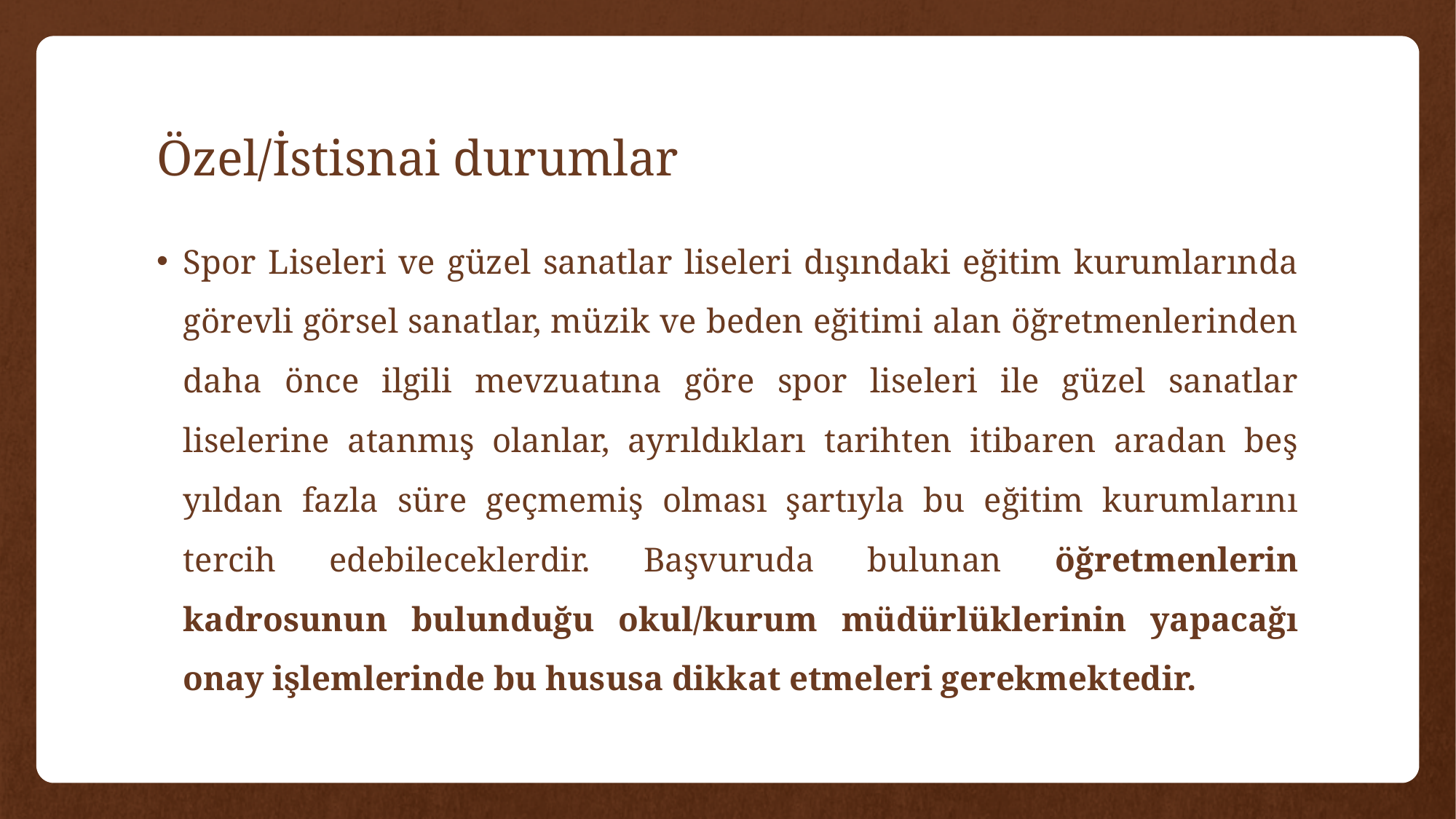

# Özel/İstisnai durumlar
Spor Liseleri ve güzel sanatlar liseleri dışındaki eğitim kurumlarında görevli görsel sanatlar, müzik ve beden eğitimi alan öğretmenlerinden daha önce ilgili mevzuatına göre spor liseleri ile güzel sanatlar liselerine atanmış olanlar, ayrıldıkları tarihten itibaren aradan beş yıldan fazla süre geçmemiş olması şartıyla bu eğitim kurumlarını tercih edebileceklerdir. Başvuruda bulunan öğretmenlerin kadrosunun bulunduğu okul/kurum müdürlüklerinin yapacağı onay işlemlerinde bu hususa dikkat etmeleri gerekmektedir.